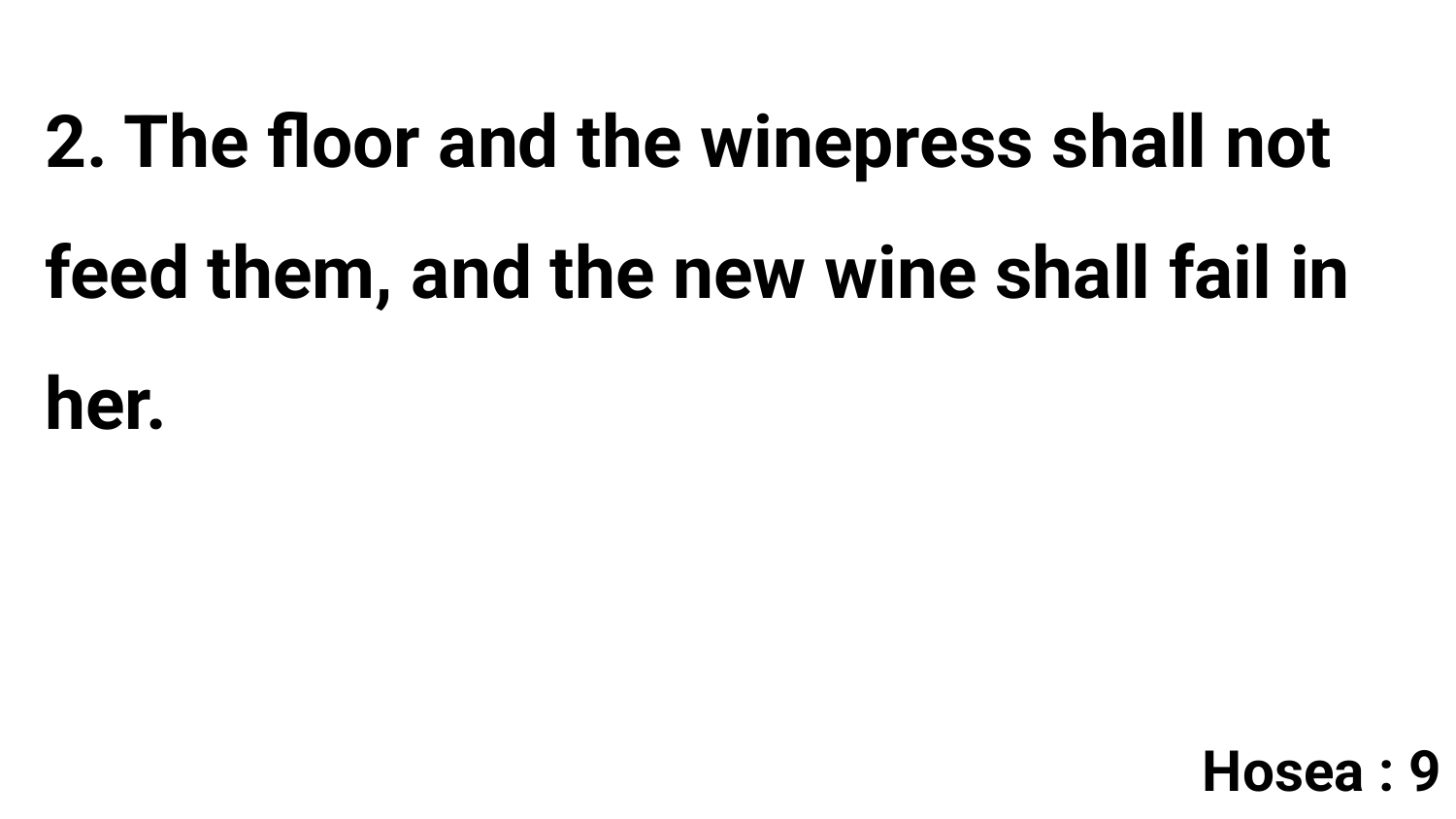

2. The floor and the winepress shall not feed them, and the new wine shall fail in her.
Hosea : 9